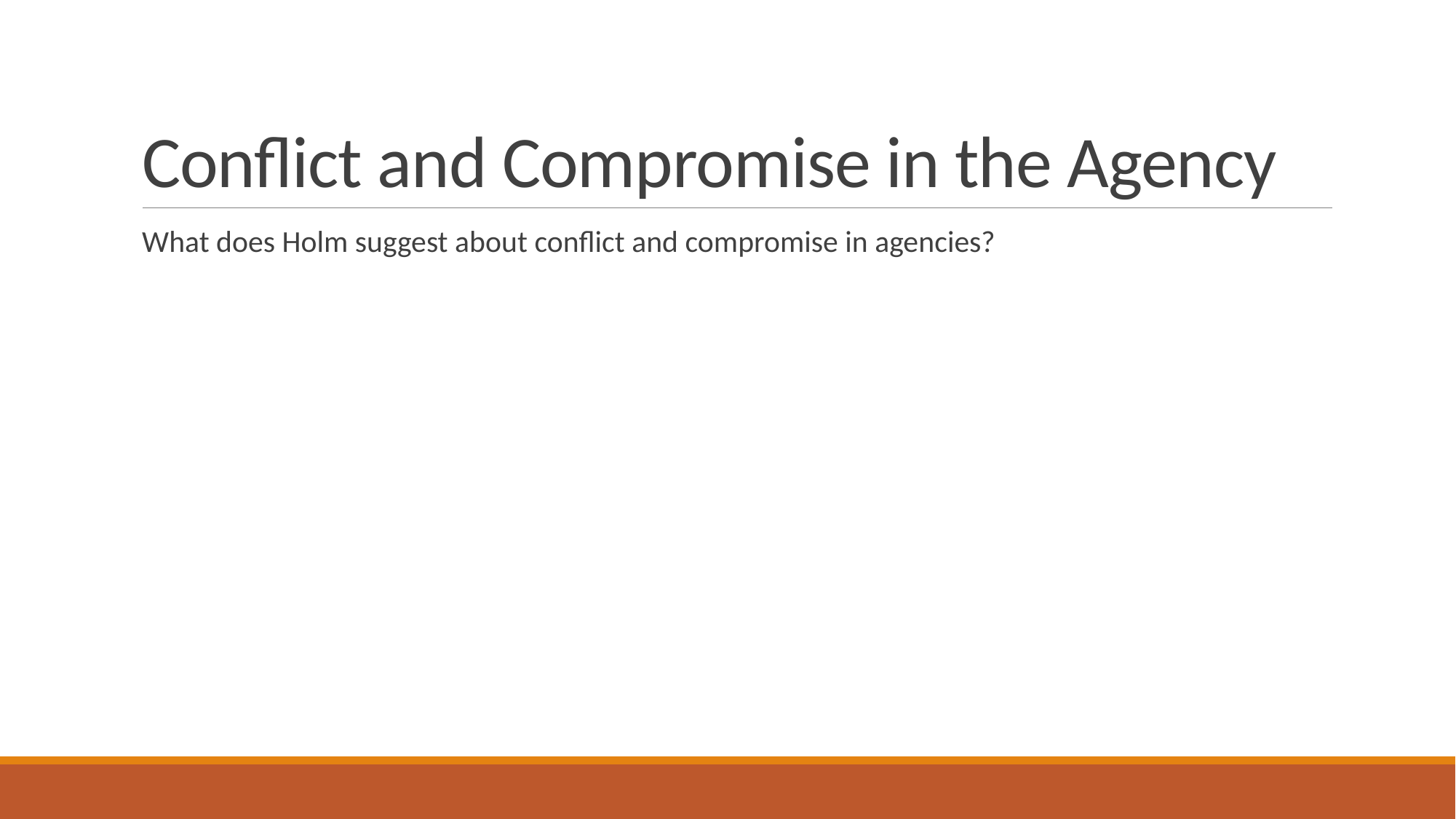

# Conflict and Compromise in the Agency
What does Holm suggest about conflict and compromise in agencies?